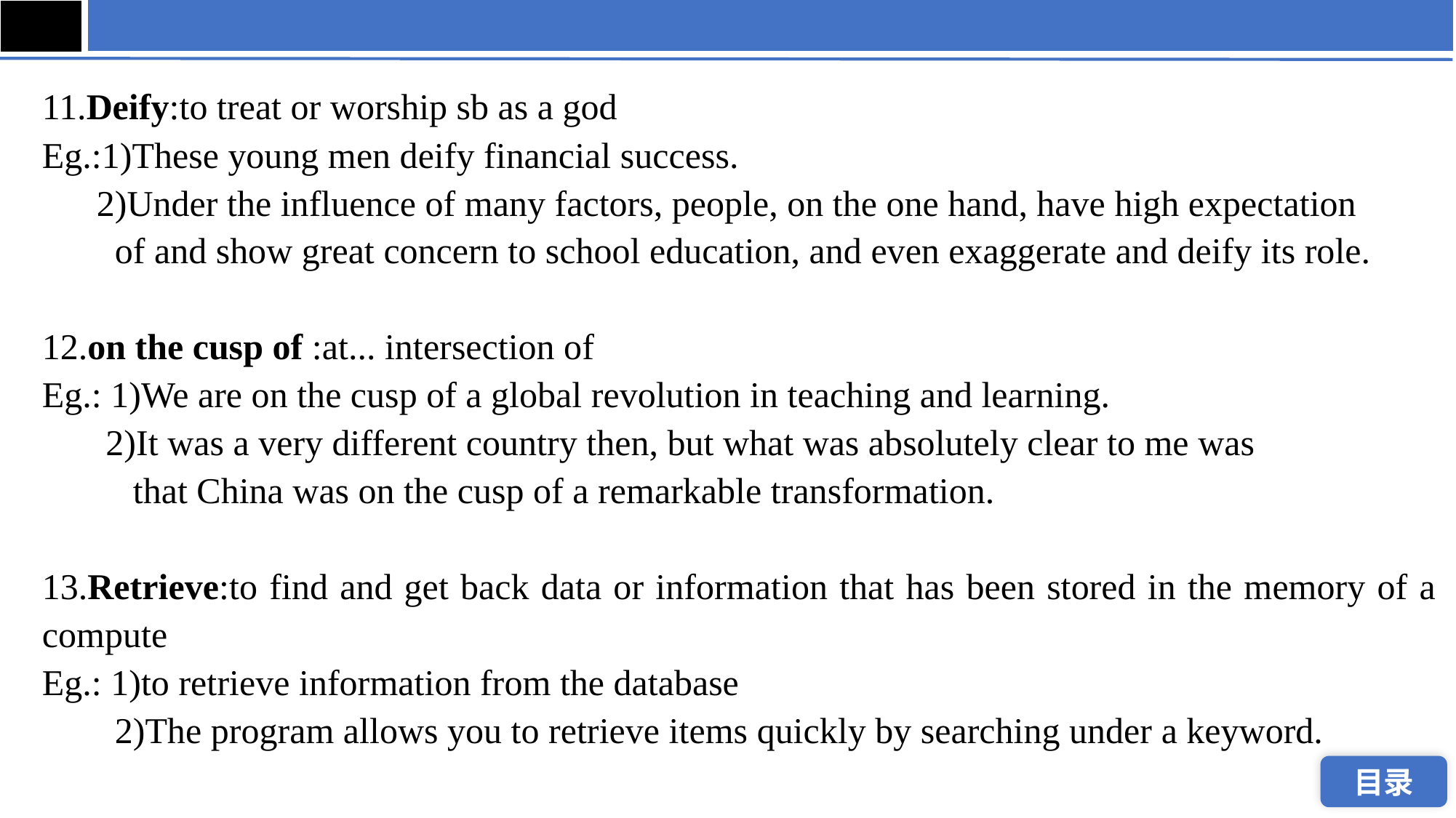

11.Deify:to treat or worship sb as a god
Eg.:1)These young men deify financial success.
      2)Under the influence of many factors, people, on the one hand, have high expectation
        of and show great concern to school education, and even exaggerate and deify its role.

12.on the cusp of :at... intersection of
Eg.: 1)We are on the cusp of a global revolution in teaching and learning.
       2)It was a very different country then, but what was absolutely clear to me was
          that China was on the cusp of a remarkable transformation.

13.Retrieve:to find and get back data or information that has been stored in the memory of a compute
Eg.: 1)to retrieve information from the database
        2)The program allows you to retrieve items quickly by searching under a keyword.